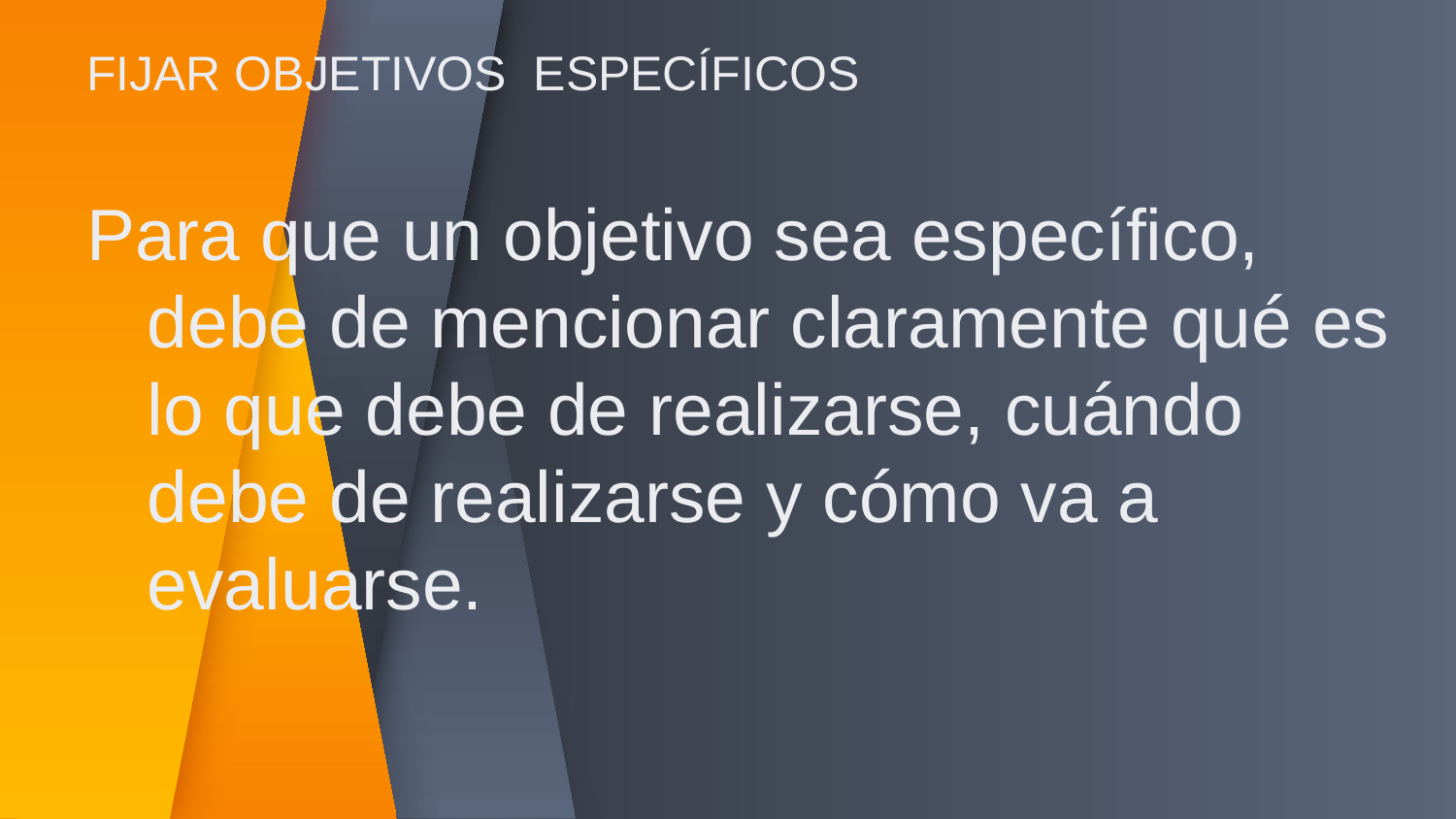

FIJAR OBJETIVOS  ESPECÍFICOS

Para que un objetivo sea específico, debe de mencionar claramente qué es lo que debe de realizarse, cuándo debe de realizarse y cómo va a evaluarse.